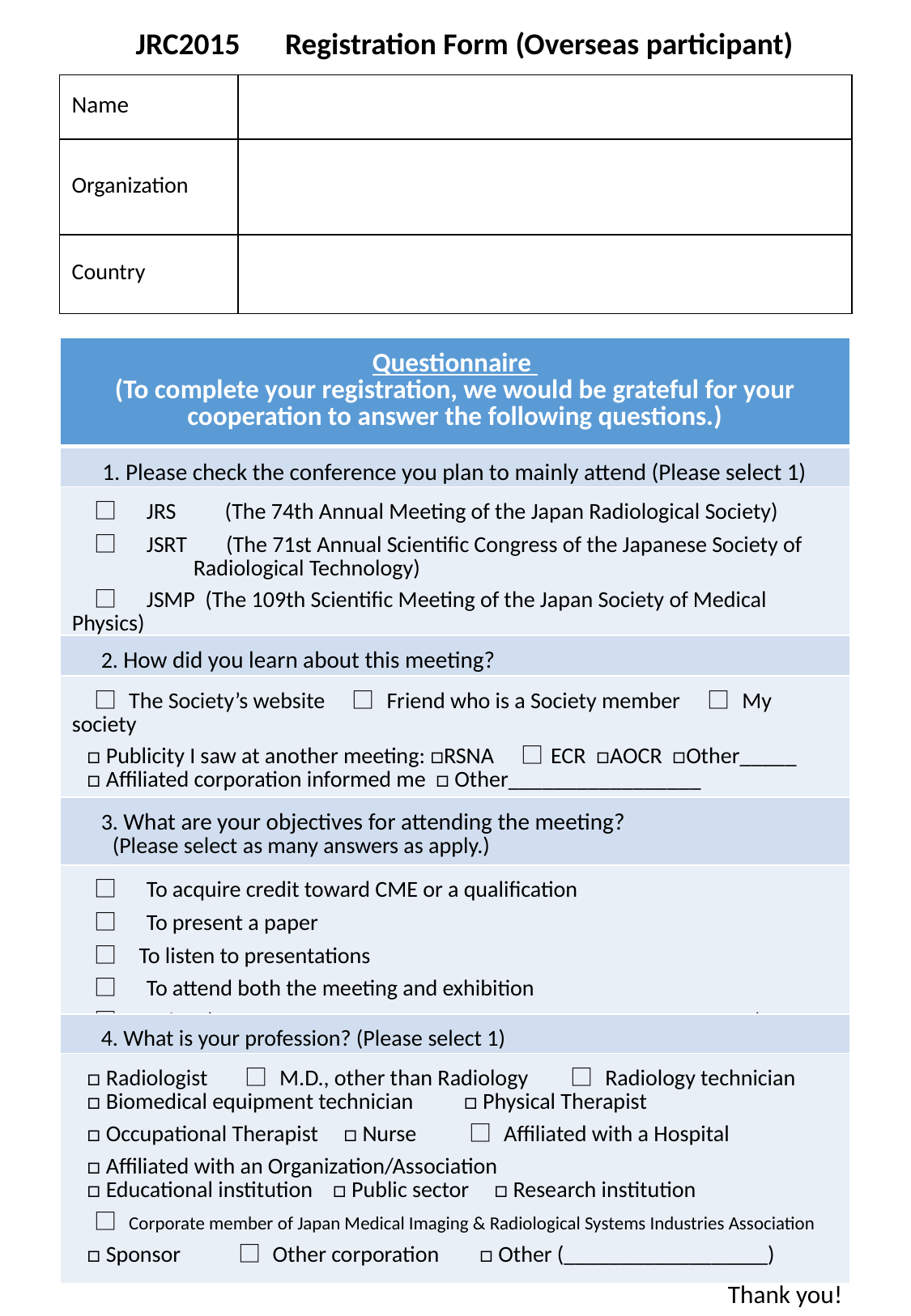

JRC2015　Registration Form (Overseas participant)
| Name |  |
| --- | --- |
| Organization |  |
| Country |  |
| Questionnaire (To complete your registration, we would be grateful for your cooperation to answer the following questions.) |
| --- |
| 1. Please check the conference you plan to mainly attend (Please select 1) |
| □　JRS　 (The 74th Annual Meeting of the Japan Radiological Society) 　□　JSRT　 (The 71st Annual Scientific Congress of the Japanese Society of Radiological Technology) 　□　JSMP (The 109th Scientifi­c Meeting of the Japan Society of Medical Physics) |
| 2. How did you learn about this meeting? |
| □ The Society’s website　□ Friend who is a Society member　□ My society □ Publicity I saw at another meeting: □RSNA　□ECR □AOCR □Other\_\_\_\_\_ □ Affiliated corporation informed me □ Other\_\_\_\_\_\_\_\_\_\_\_\_\_\_\_\_\_ |
| 3. What are your objectives for attending the meeting? (Please select as many answers as apply.) |
| □　To acquire credit toward CME or a qualification 　□　To present a paper 　□ To listen to presentations 　□　To attend both the meeting and exhibition 　□　Other (\_\_\_\_\_\_\_\_\_\_\_\_\_\_\_\_\_\_\_\_\_\_\_\_\_\_\_\_\_\_\_\_\_\_\_\_\_\_\_\_\_\_\_\_\_\_\_\_) |
| 4. What is your profession? (Please select 1) |
| □ Radiologist 　□ M.D., other than Radiology　 □ Radiology technician　 □ Biomedical equipment technician □ Physical Therapist □ Occupational Therapist □ Nurse 　□ Affiliated with a Hospital □ Affiliated with an Organization/Association 　　　　　 　 □ Educational institution □ Public sector □ Research institution 　□ Corporate member of Japan Medical Imaging & Radiological Systems Industries Association □ Sponsor　 □ Other corporation □ Other (\_\_\_\_\_\_\_\_\_\_\_\_\_\_\_\_\_\_) |
Thank you!